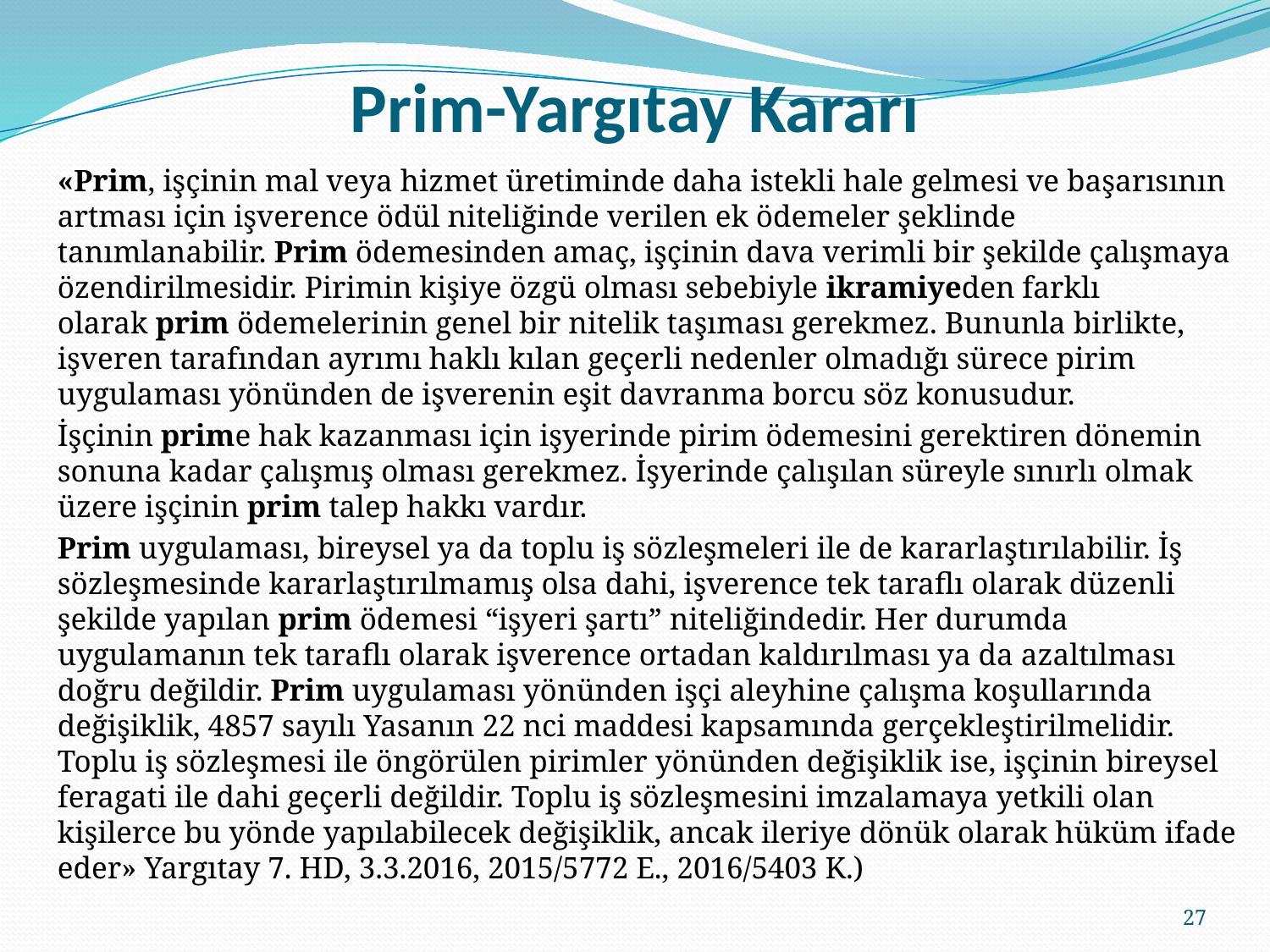

# Prim-Yargıtay Kararı
«Prim, işçinin mal veya hizmet üretiminde daha istekli hale gelmesi ve başarısının artması için işverence ödül niteliğinde verilen ek ödemeler şeklinde tanımlanabilir. Prim ödemesinden amaç, işçinin dava verimli bir şekilde çalışmaya özendirilmesidir. Pirimin kişiye özgü olması sebebiyle ikramiyeden farklı olarak prim ödemelerinin genel bir nitelik taşıması gerekmez. Bununla birlikte, işveren tarafından ayrımı haklı kılan geçerli nedenler olmadığı sürece pirim uygulaması yönünden de işverenin eşit davranma borcu söz konusudur.
İşçinin prime hak kazanması için işyerinde pirim ödemesini gerektiren dönemin sonuna kadar çalışmış olması gerekmez. İşyerinde çalışılan süreyle sınırlı olmak üzere işçinin prim talep hakkı vardır.
Prim uygulaması, bireysel ya da toplu iş sözleşmeleri ile de kararlaştırılabilir. İş sözleşmesinde kararlaştırılmamış olsa dahi, işverence tek taraflı olarak düzenli şekilde yapılan prim ödemesi “işyeri şartı” niteliğindedir. Her durumda uygulamanın tek taraflı olarak işverence ortadan kaldırılması ya da azaltılması doğru değildir. Prim uygulaması yönünden işçi aleyhine çalışma koşullarında değişiklik, 4857 sayılı Yasanın 22 nci maddesi kapsamında gerçekleştirilmelidir. Toplu iş sözleşmesi ile öngörülen pirimler yönünden değişiklik ise, işçinin bireysel feragati ile dahi geçerli değildir. Toplu iş sözleşmesini imzalamaya yetkili olan kişilerce bu yönde yapılabilecek değişiklik, ancak ileriye dönük olarak hüküm ifade eder» Yargıtay 7. HD, 3.3.2016, 2015/5772 E., 2016/5403 K.)

27